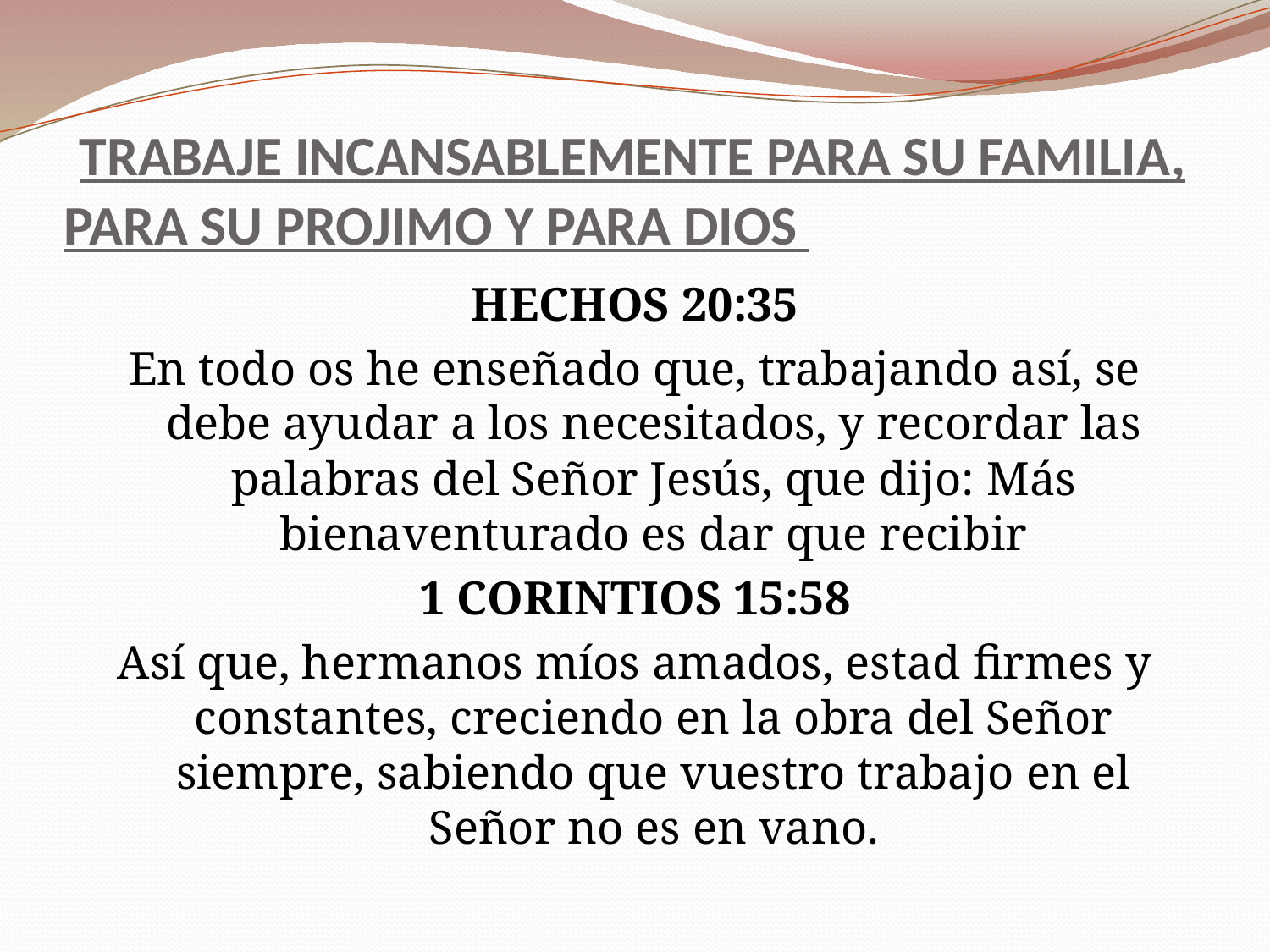

# TRABAJE INCANSABLEMENTE PARA SU FAMILIA, PARA SU PROJIMO Y PARA DIOS
HECHOS 20:35
En todo os he enseñado que, trabajando así, se debe ayudar a los necesitados, y recordar las palabras del Señor Jesús, que dijo: Más bienaventurado es dar que recibir
1 CORINTIOS 15:58
Así que, hermanos míos amados, estad firmes y constantes, creciendo en la obra del Señor siempre, sabiendo que vuestro trabajo en el Señor no es en vano.